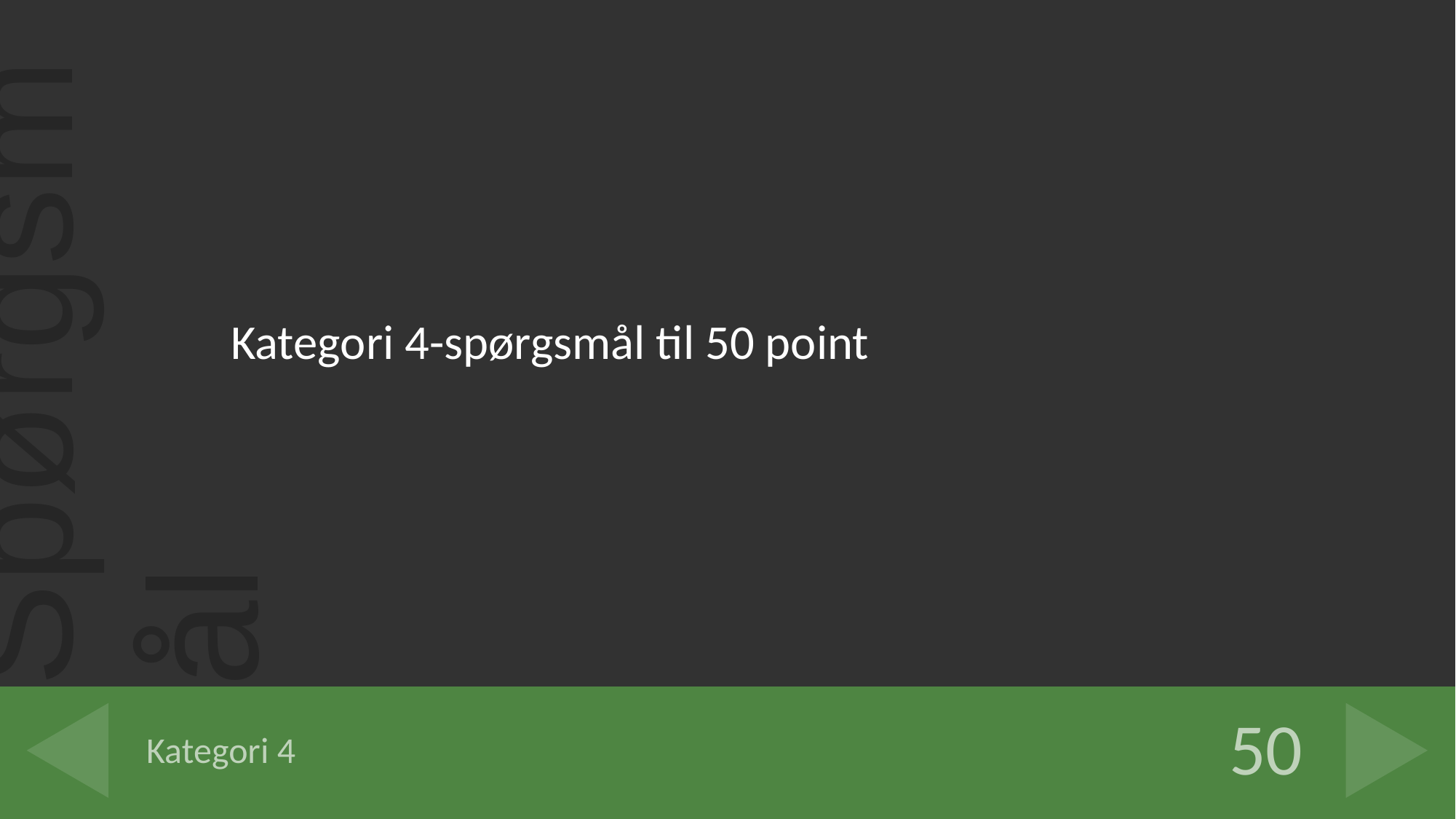

Kategori 4-spørgsmål til 50 point
# Kategori 4
50